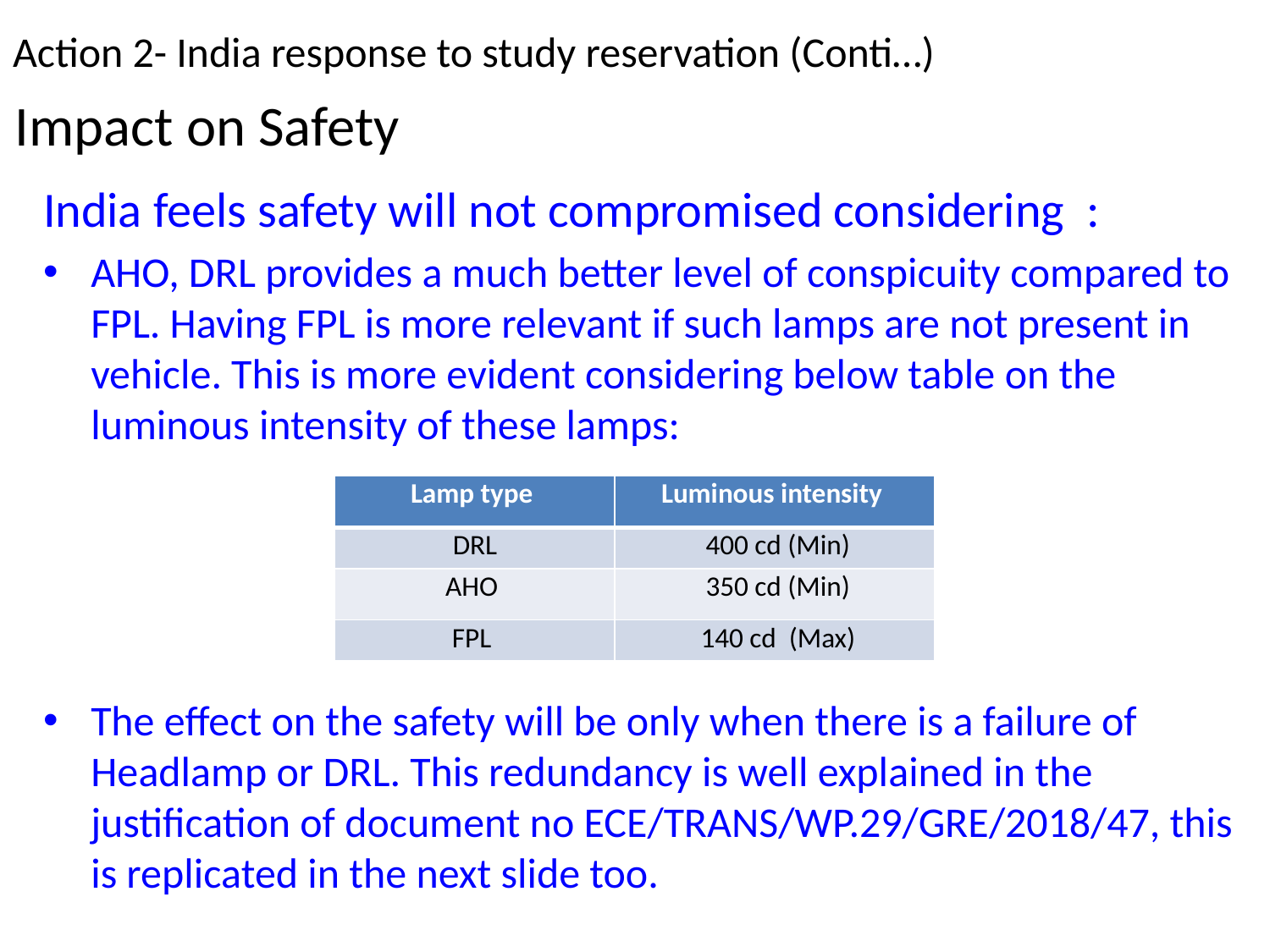

# Action 2- India response to study reservation (Conti…)
Impact on Safety
India feels safety will not compromised considering  :
AHO, DRL provides a much better level of conspicuity compared to FPL. Having FPL is more relevant if such lamps are not present in vehicle. This is more evident considering below table on the luminous intensity of these lamps:

The effect on the safety will be only when there is a failure of Headlamp or DRL. This redundancy is well explained in the justification of document no ECE/TRANS/WP.29/GRE/2018/47, this is replicated in the next slide too.

| Lamp type | Luminous intensity |
| --- | --- |
| DRL | 400 cd (Min) |
| AHO | 350 cd (Min) |
| FPL | 140 cd (Max) |